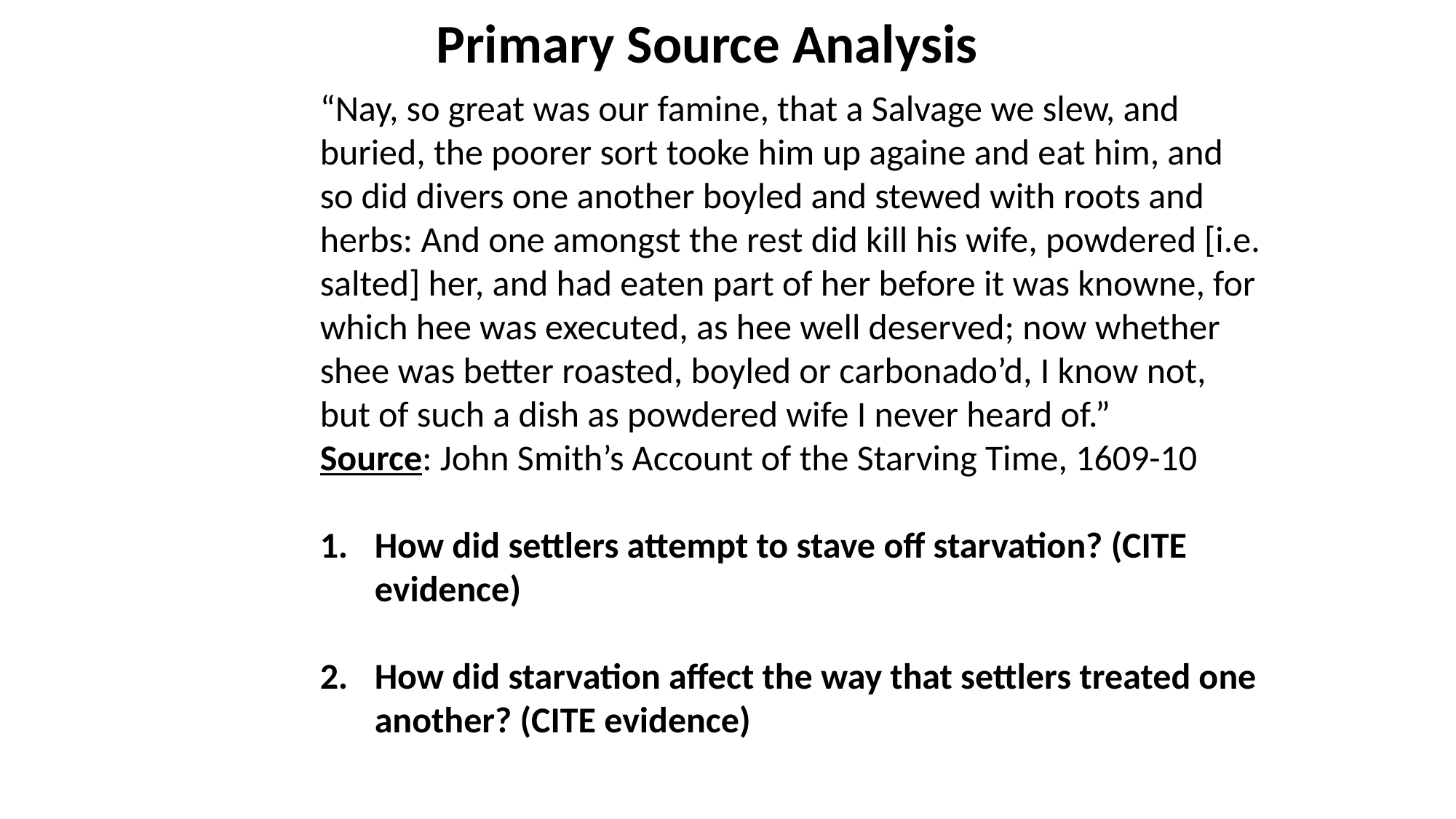

Primary Source Analysis
“Nay, so great was our famine, that a Salvage we slew, and buried, the poorer sort tooke him up againe and eat him, and so did divers one another boyled and stewed with roots and herbs: And one amongst the rest did kill his wife, powdered [i.e. salted] her, and had eaten part of her before it was knowne, for which hee was executed, as hee well deserved; now whether shee was better roasted, boyled or carbonado’d, I know not, but of such a dish as powdered wife I never heard of.”
Source: John Smith’s Account of the Starving Time, 1609-10

How did settlers attempt to stave off starvation? (CITE evidence)

How did starvation affect the way that settlers treated one another? (CITE evidence)